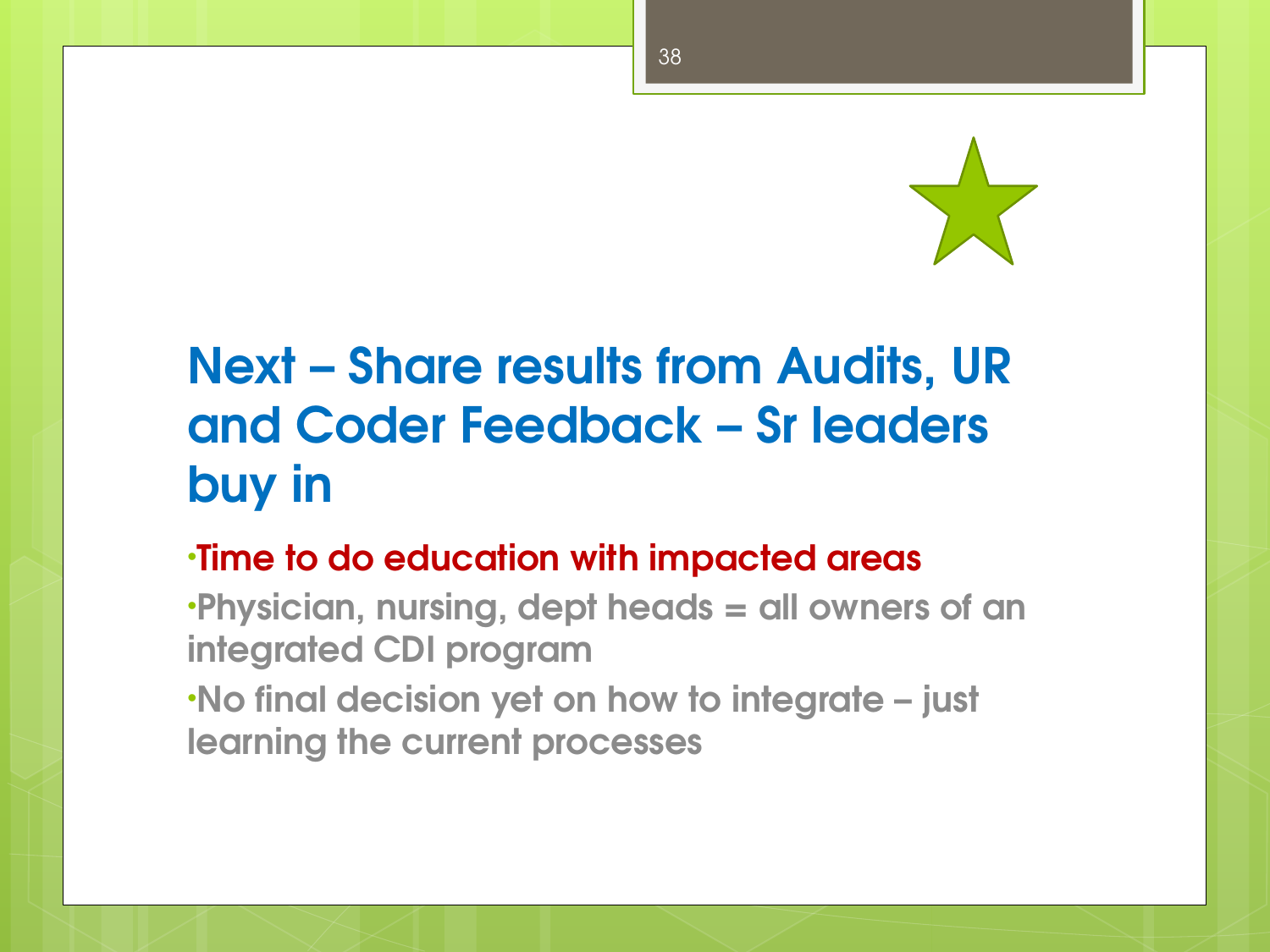

38

# Next – Share results from Audits, UR and Coder Feedback – Sr leaders buy in
Time to do education with impacted areas
Physician, nursing, dept heads = all owners of an integrated CDI program
No final decision yet on how to integrate – just learning the current processes